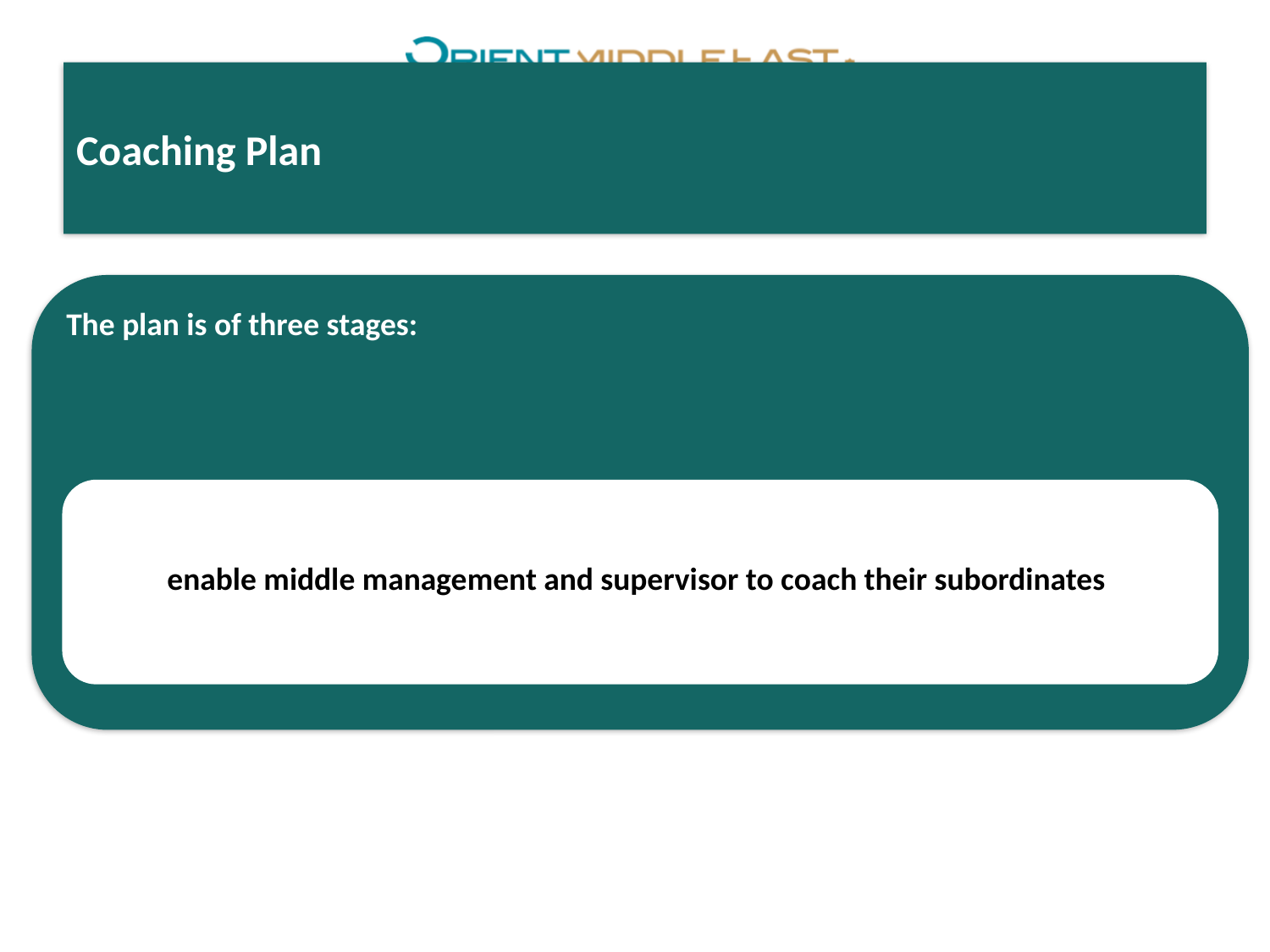

Coaching Plan
The plan is of three stages:
enable middle management and supervisor to coach their subordinates